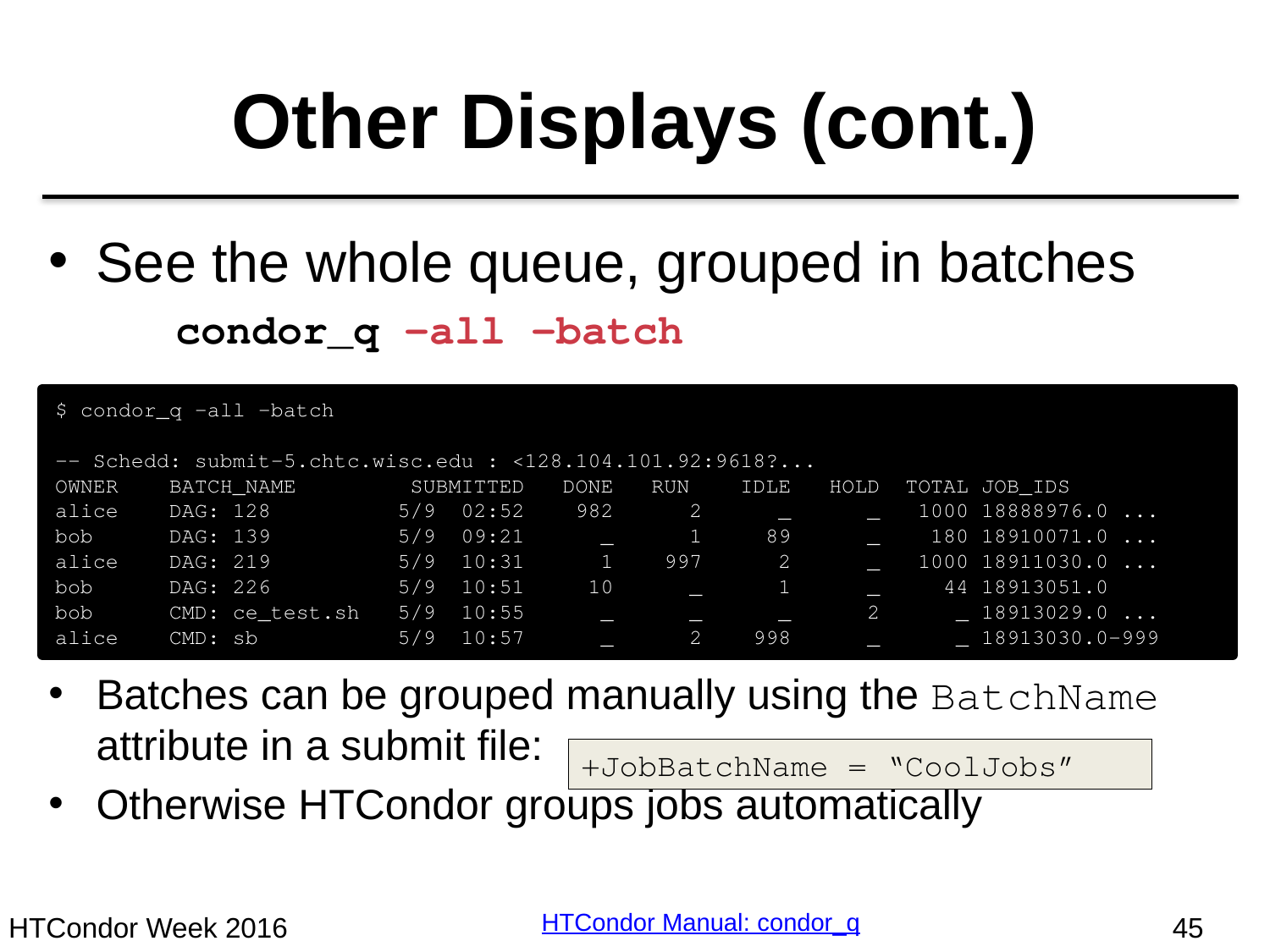

# Other Displays (cont.)
See the whole queue, grouped in batches
	condor_q -all -batch

Batches can be grouped manually using the BatchName attribute in a submit file:
Otherwise HTCondor groups jobs automatically
$ condor_q -all -batch

-- Schedd: submit-5.chtc.wisc.edu : <128.104.101.92:9618?...
OWNER    BATCH_NAME         SUBMITTED   DONE   RUN    IDLE   HOLD  TOTAL JOB_IDS
alice    DAG: 128          5/9  02:52    982      2      _      _   1000 18888976.0 ...
bob      DAG: 139          5/9  09:21      _      1     89      _    180 18910071.0 ...
alice    DAG: 219          5/9  10:31      1    997      2      _   1000 18911030.0 ...
bob      DAG: 226          5/9  10:51     10      _      1      _     44 18913051.0
bob      CMD: ce_test.sh   5/9  10:55      _      _      _      2      _ 18913029.0 ...
alice    CMD: sb           5/9  10:57      _      2    998      _      _ 18913030.0-999
+JobBatchName = “CoolJobs”
HTCondor Manual: condor_q